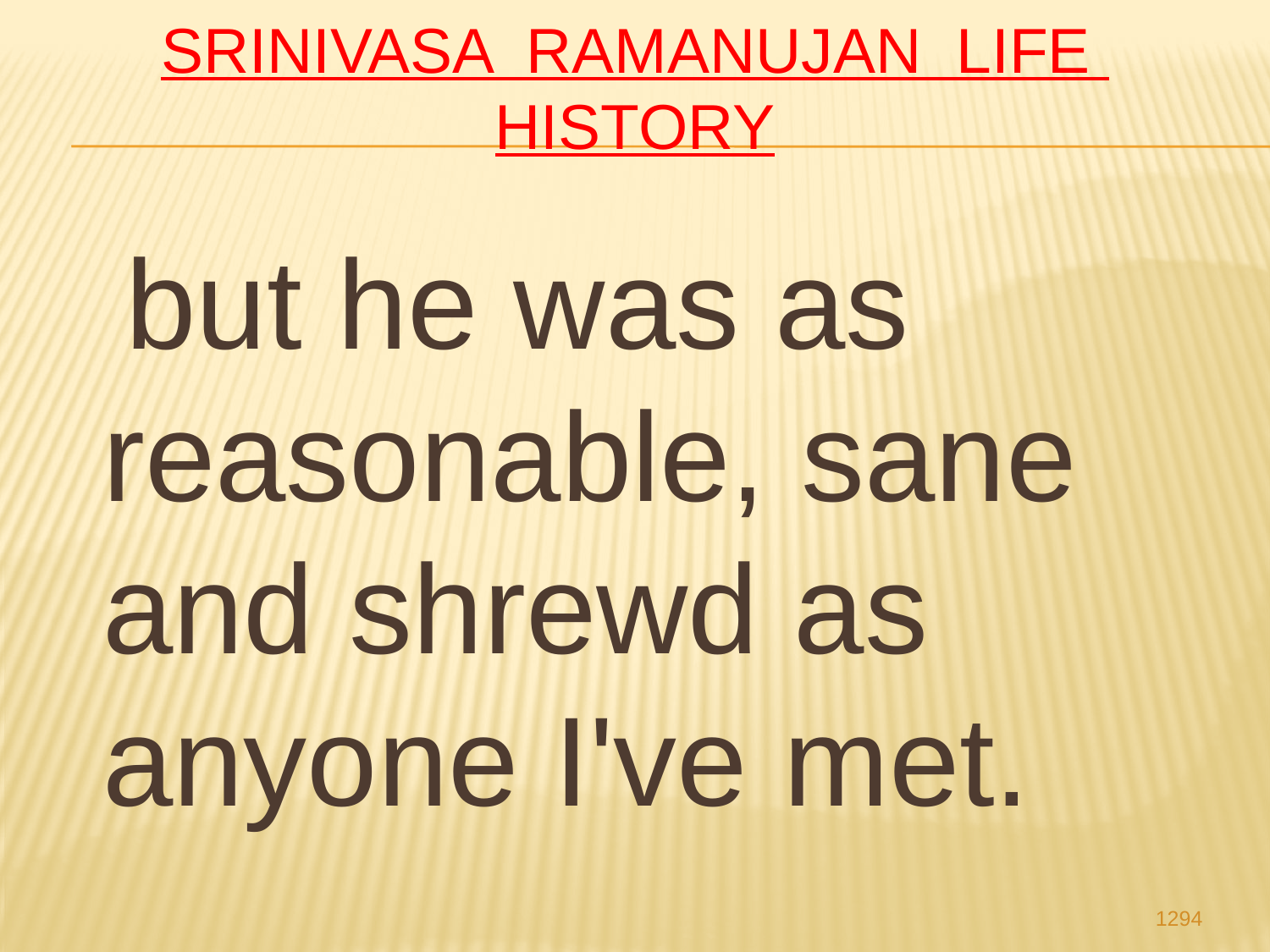

# Srinivasa  Ramanujan  life  history
  but he was as reasonable, sane and shrewd as anyone I've met.

1294